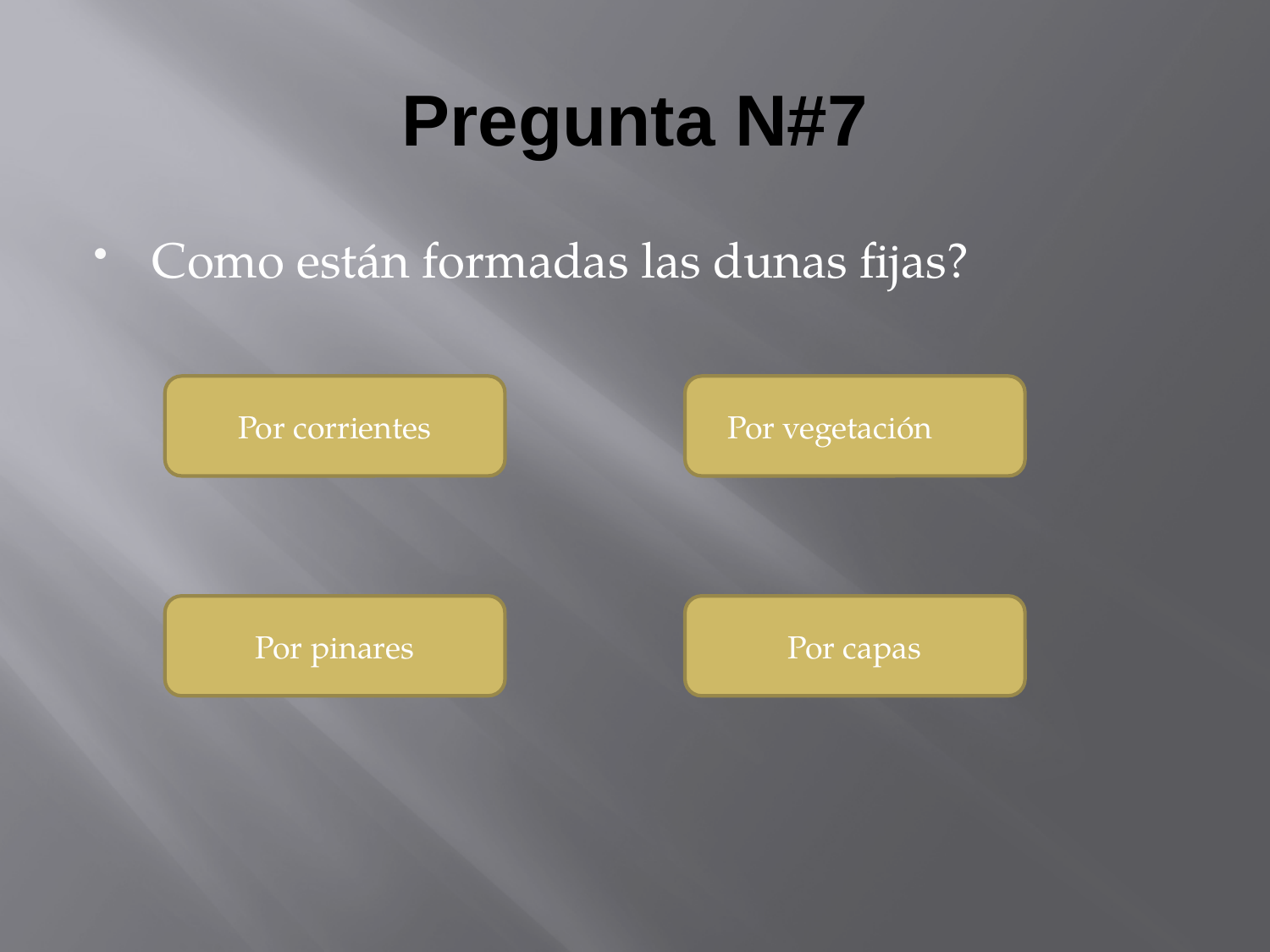

# Pregunta N#7
Como están formadas las dunas fijas?

Por corrientes
Por vegetación
Por pinares
Por capas